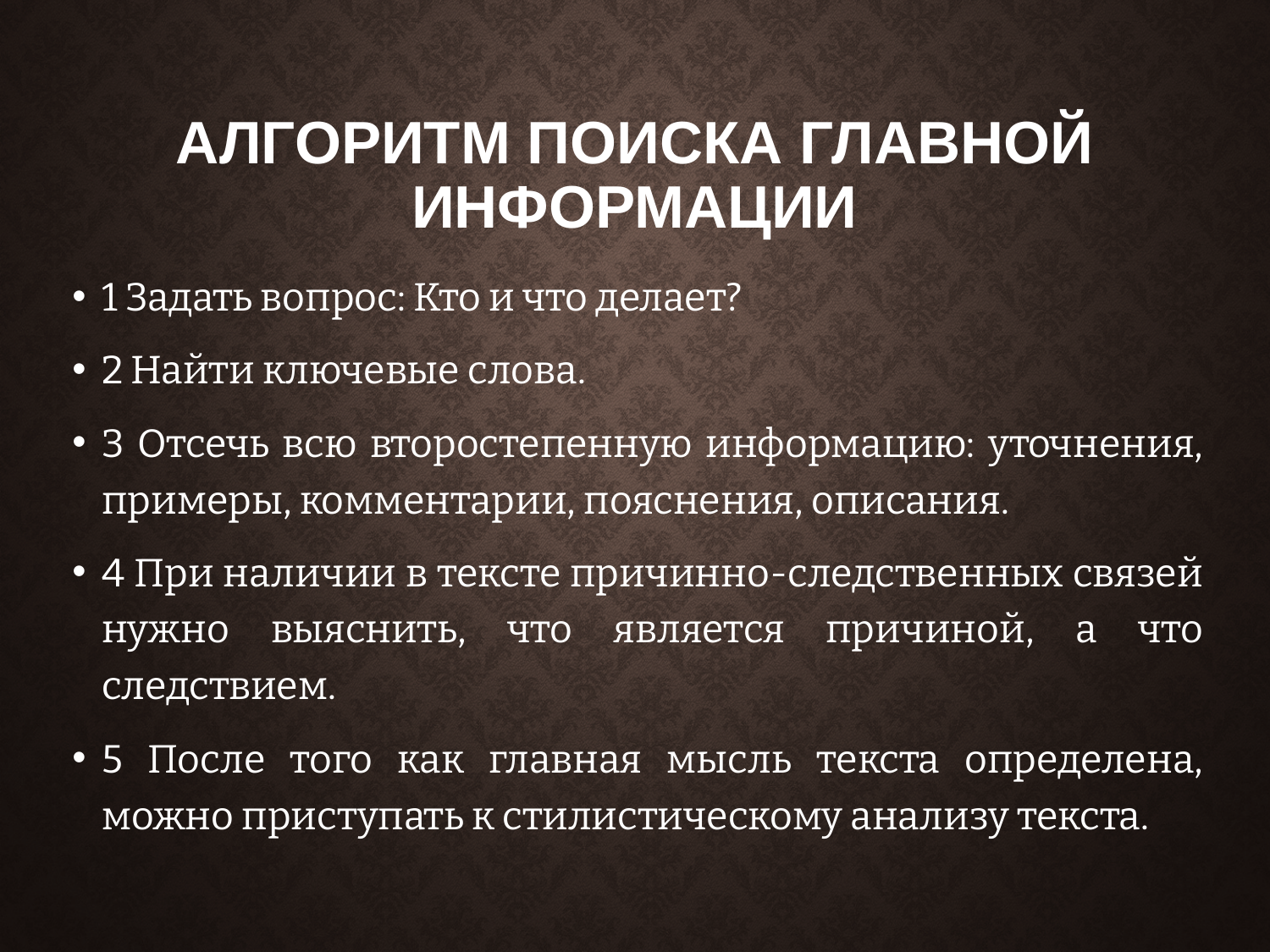

# Алгоритм поиска главной информации
1 Задать вопрос: Кто и что делает?
2 Найти ключевые слова.
3 Отсечь всю второстепенную информацию: уточнения, примеры, комментарии, пояснения, описания.
4 При наличии в тексте причинно-следственных связей нужно выяснить, что является причиной, а что следствием.
5 После того как главная мысль текста определена, можно приступать к стилистическому анализу текста.